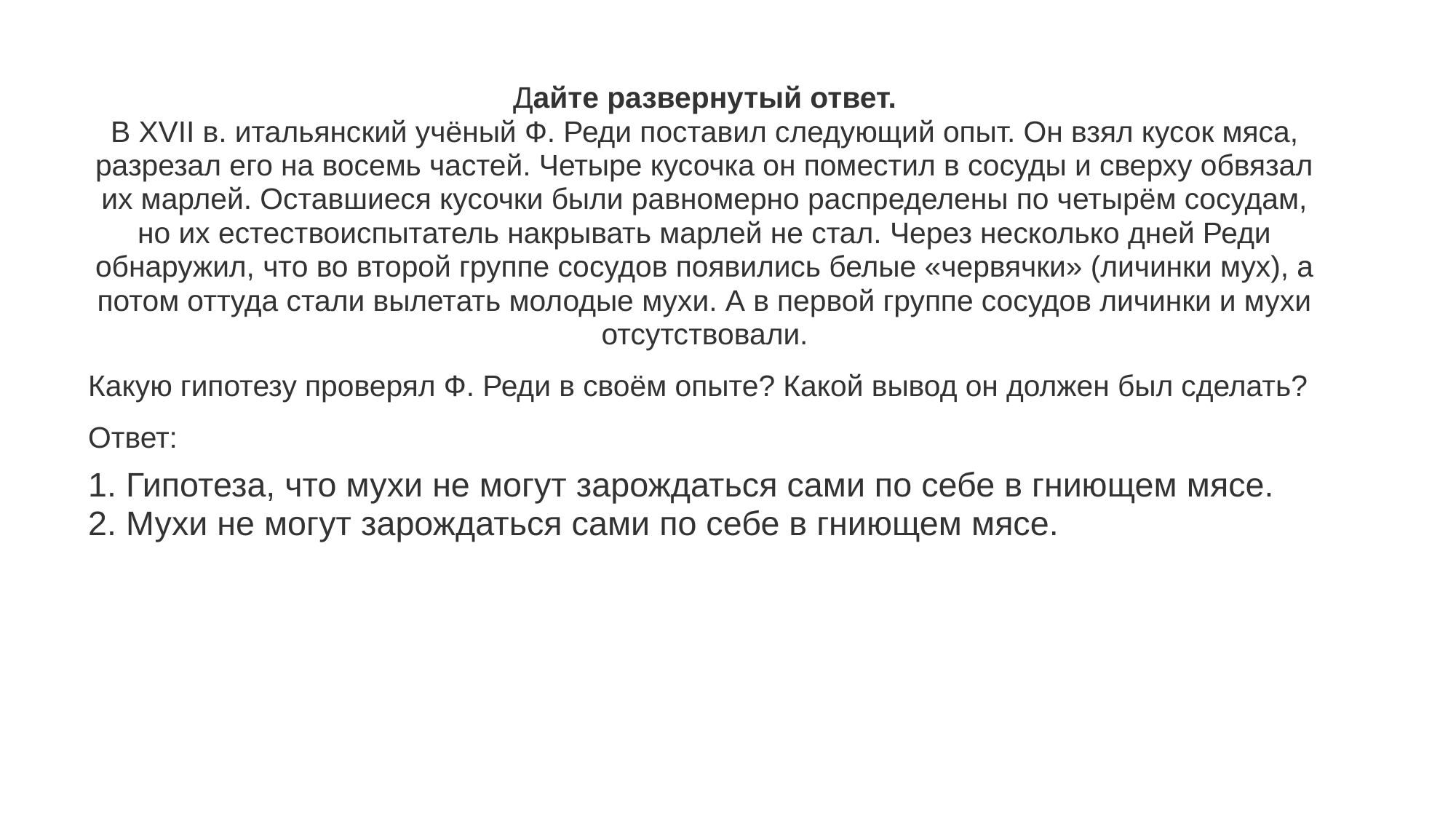

#
Дайте развернутый ответ.
В XVII в. итальянский учёный Ф. Реди поставил следующий опыт. Он взял кусок мяса, разрезал его на восемь частей. Четыре кусочка он поместил в сосуды и сверху обвязал их марлей. Оставшиеся кусочки были равномерно распределены по четырём сосудам, но их естествоиспытатель накрывать марлей не стал. Через несколько дней Реди обнаружил, что во второй группе сосудов появились белые «червячки» (личинки мух), а потом оттуда стали вылетать молодые мухи. А в первой группе сосудов личинки и мухи отсутствовали.
Какую гипотезу проверял Ф. Реди в своём опыте? Какой вывод он должен был сделать?
Ответ:
1. Гипотеза, что мухи не могут зарождаться сами по себе в гниющем мясе.
2. Мухи не могут зарождаться сами по себе в гниющем мясе.